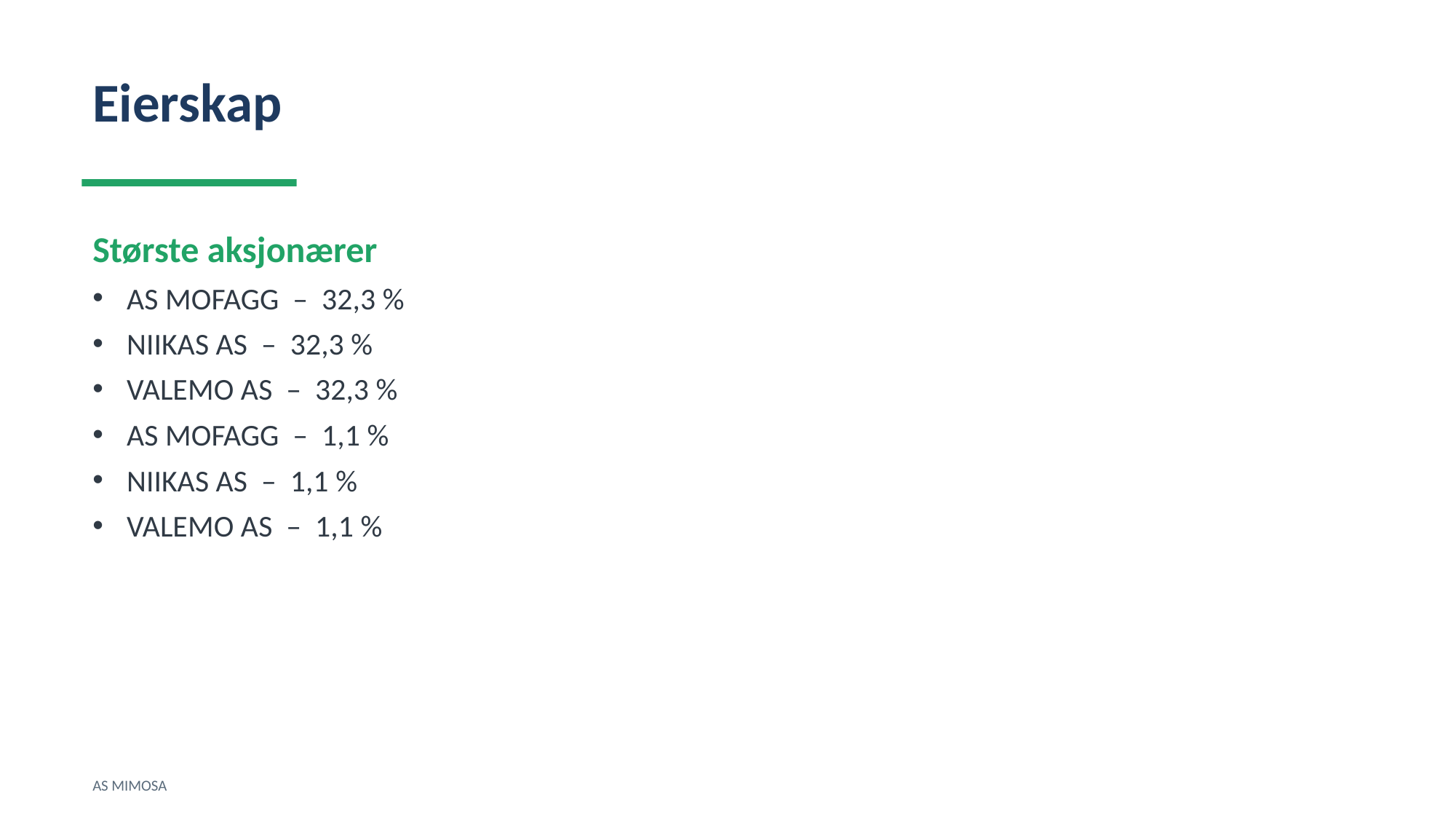

Eierskap

Største aksjonærer
AS MOFAGG  –  32,3 %
NIIKAS AS  –  32,3 %
VALEMO AS  –  32,3 %
AS MOFAGG  –  1,1 %
NIIKAS AS  –  1,1 %
VALEMO AS  –  1,1 %
AS MIMOSA